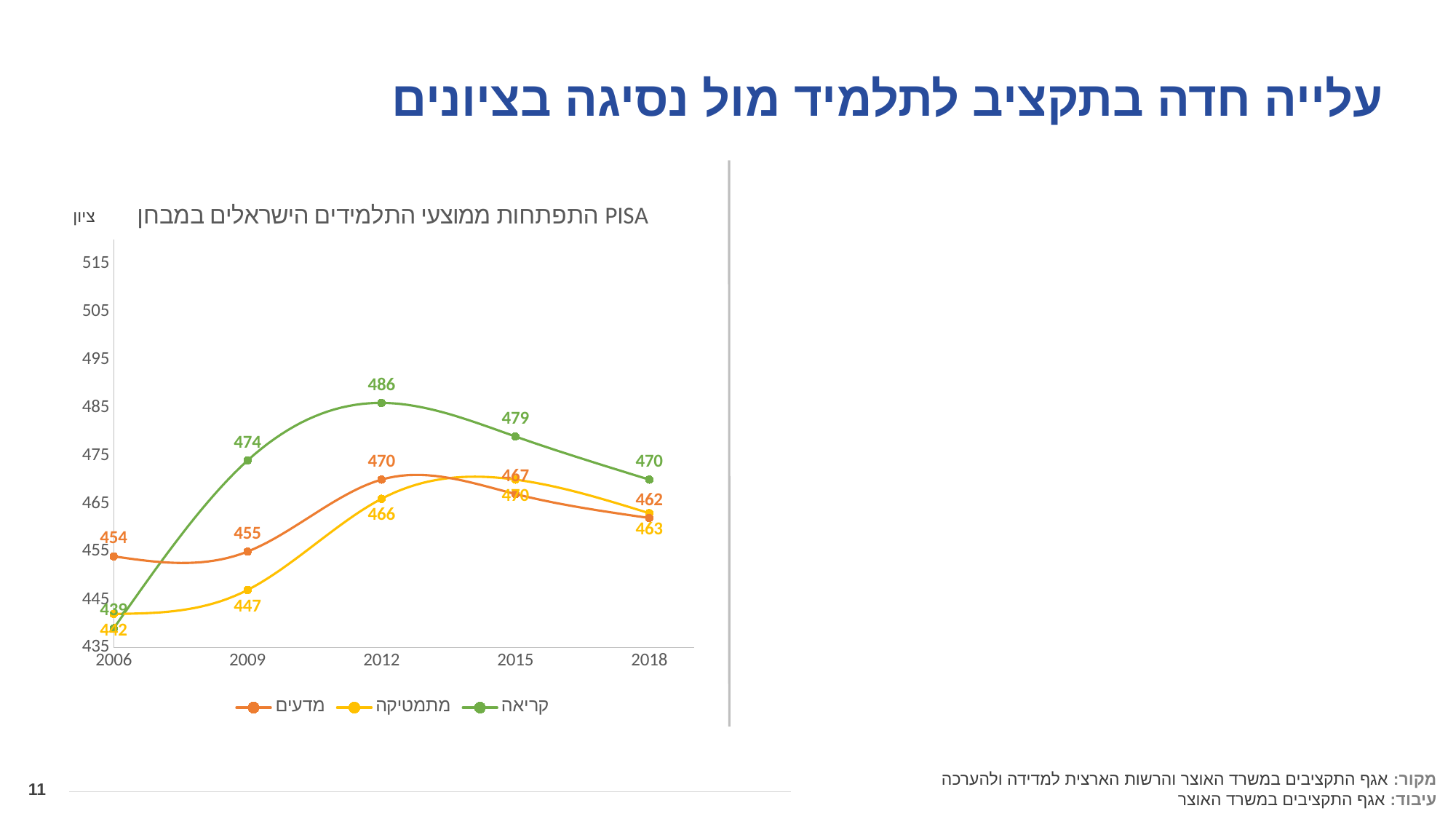

עלייה חדה בתקציב לתלמיד מול נסיגה בציונים

### Chart: התפתחות ממוצעי התלמידים הישראלים במבחן PISA

| Category | מדעים | מתמטיקה | קריאה |
|---|---|---|---|
ציון
מקור: אגף התקציבים במשרד האוצר והרשות הארצית למדידה ולהערכה
עיבוד: אגף התקציבים במשרד האוצר
11